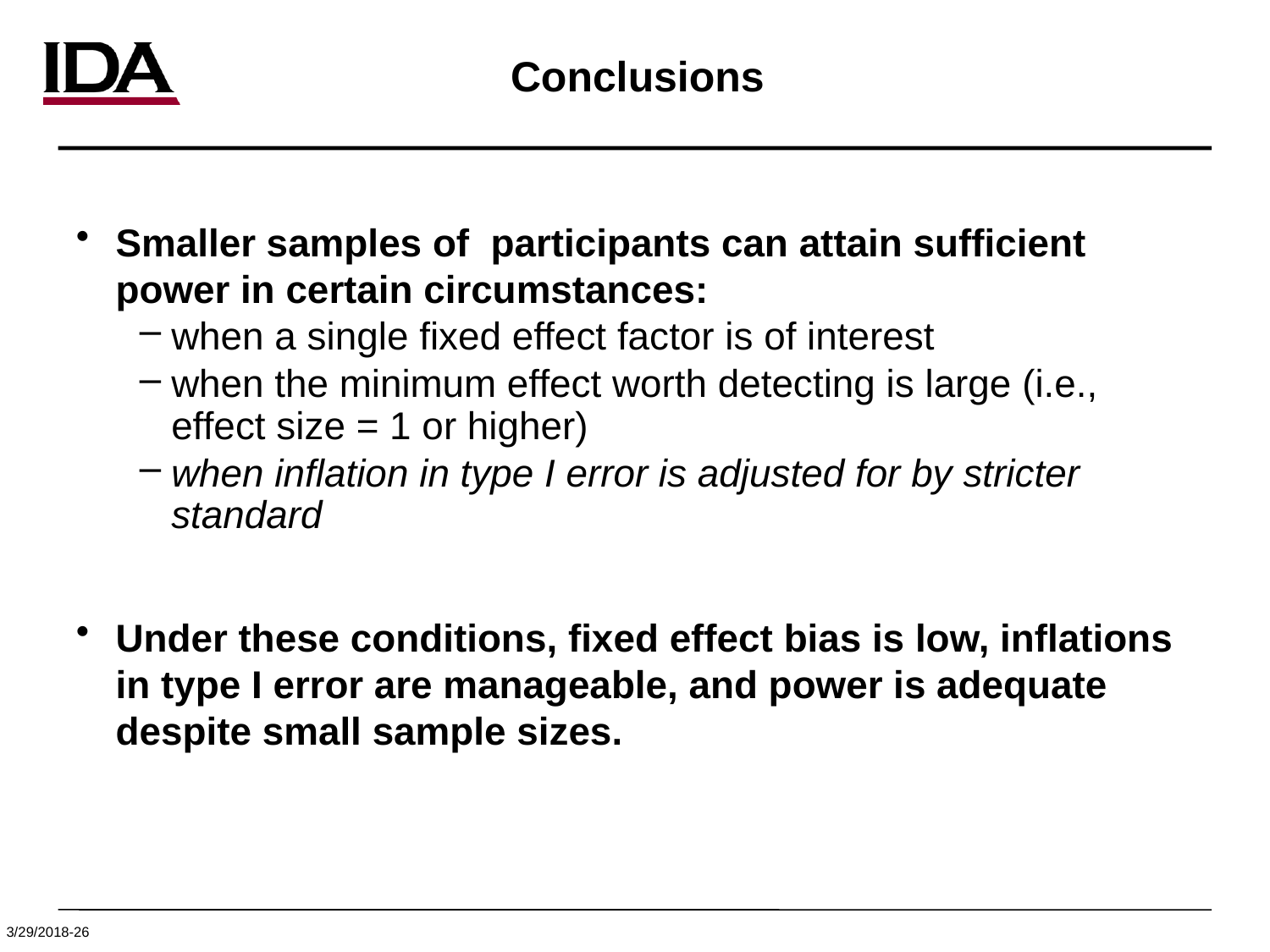

# Conclusions
Smaller samples of  participants can attain sufficient power in certain circumstances:
when a single fixed effect factor is of interest
when the minimum effect worth detecting is large (i.e., effect size = 1 or higher)
when inflation in type I error is adjusted for by stricter standard
Under these conditions, fixed effect bias is low, inflations in type I error are manageable, and power is adequate despite small sample sizes.